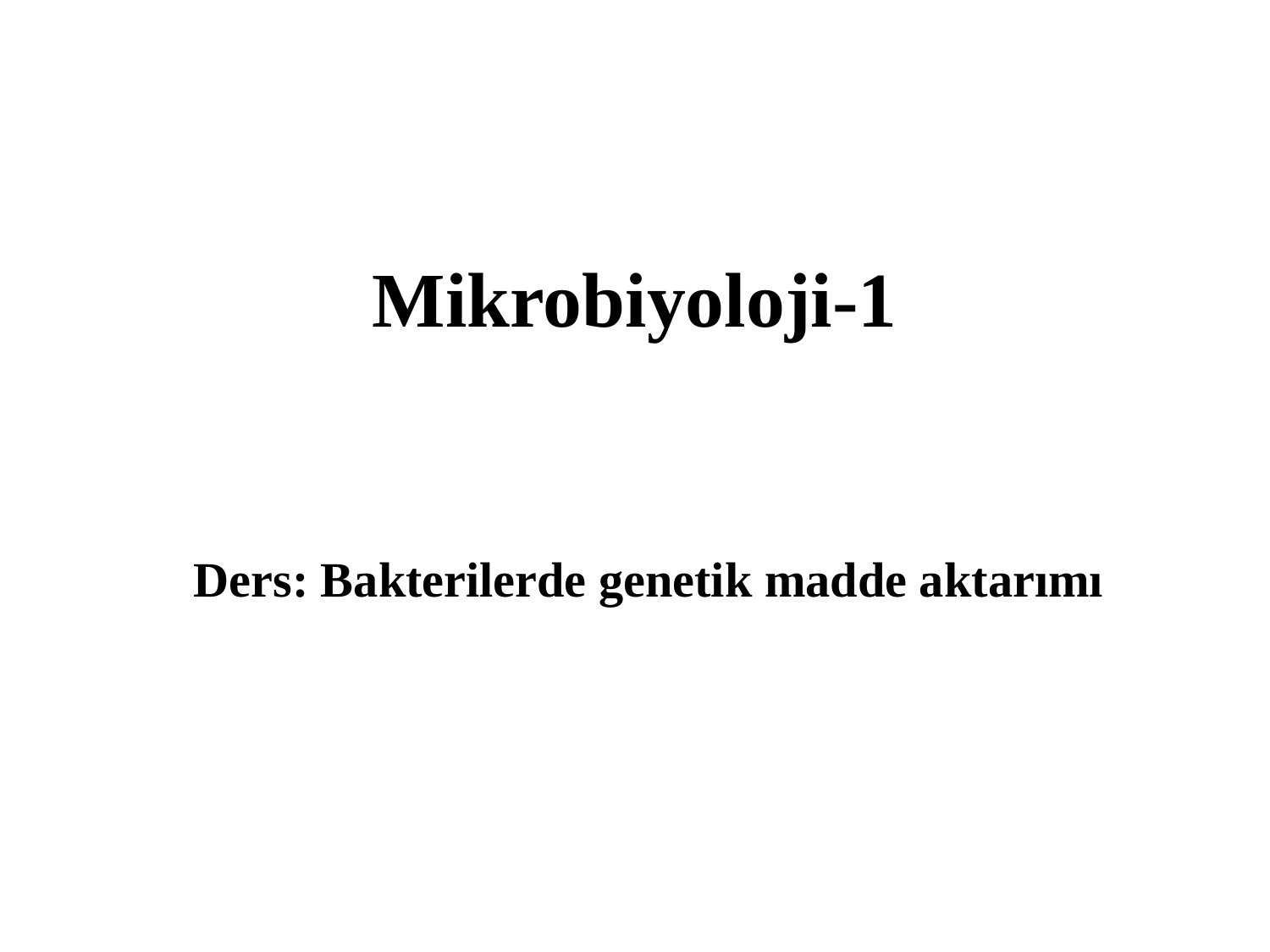

# Mikrobiyoloji-1
Ders: Bakterilerde genetik madde aktarımı